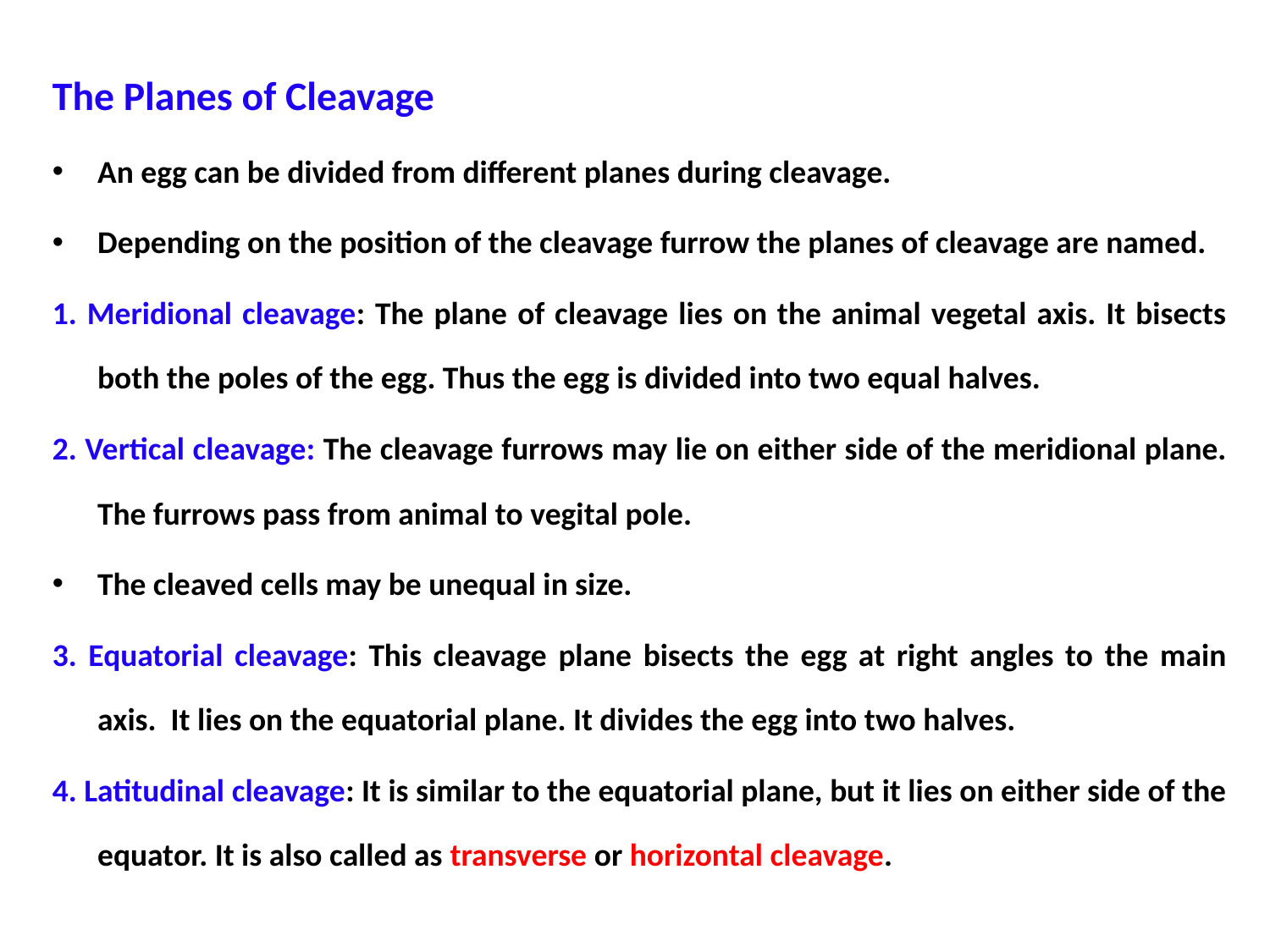

The Planes of Cleavage
An egg can be divided from different planes during cleavage.
Depending on the position of the cleavage furrow the planes of cleavage are named.
1. Meridional cleavage: The plane of cleavage lies on the animal vegetal axis. It bisects both the poles of the egg. Thus the egg is divided into two equal halves.
2. Vertical cleavage: The cleavage furrows may lie on either side of the meridional plane. The furrows pass from animal to vegital pole.
The cleaved cells may be unequal in size.
3. Equatorial cleavage: This cleavage plane bisects the egg at right angles to the main axis.  It lies on the equatorial plane. It divides the egg into two halves.
4. Latitudinal cleavage: It is similar to the equatorial plane, but it lies on either side of the equator. It is also called as transverse or horizontal cleavage.